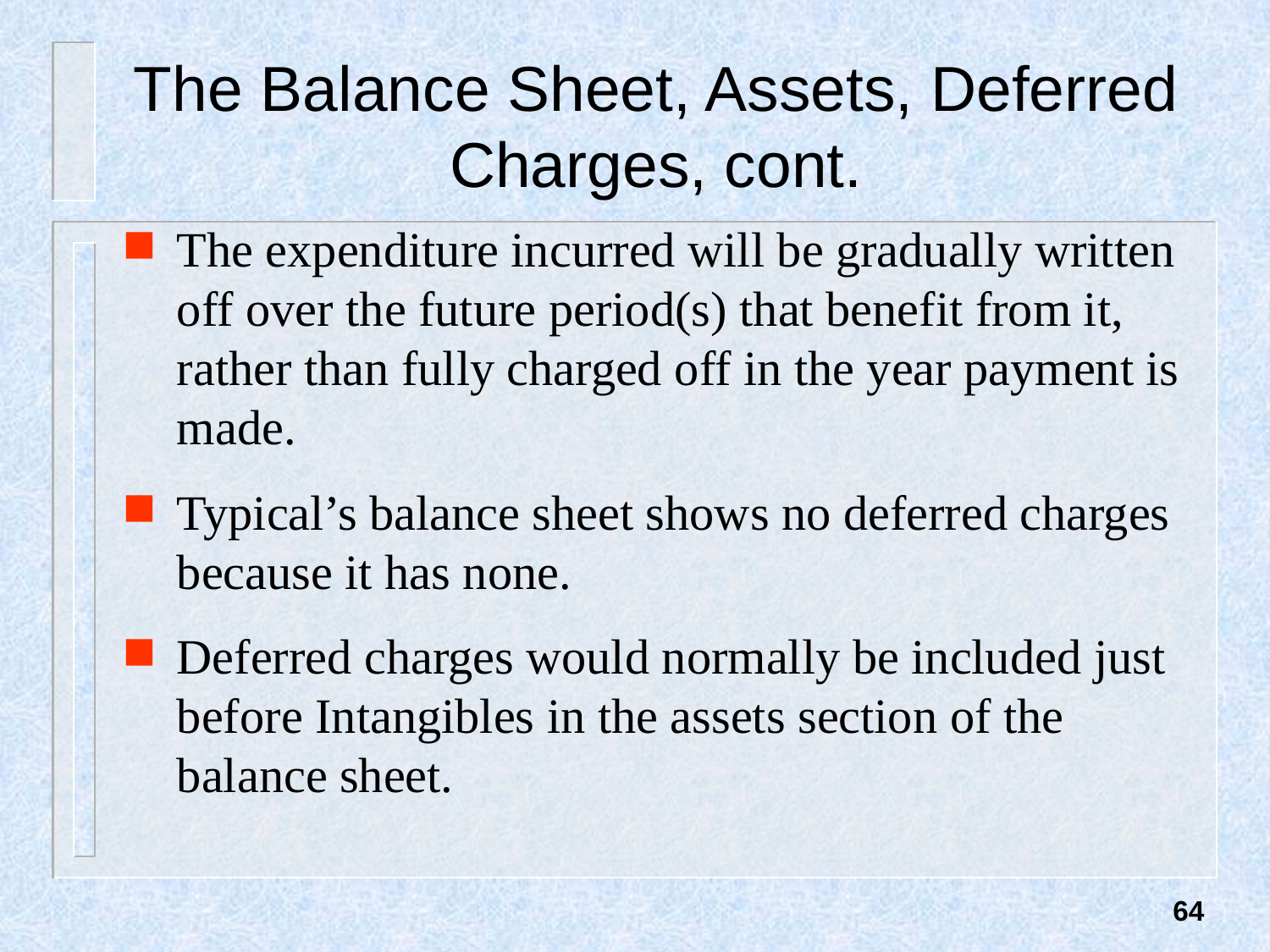

# The Balance Sheet, Assets, Deferred Charges, cont.
The expenditure incurred will be gradually written off over the future period(s) that benefit from it, rather than fully charged off in the year payment is made.

Typical’s balance sheet shows no deferred charges because it has none.

Deferred charges would normally be included just before Intangibles in the assets section of the balance sheet.
64